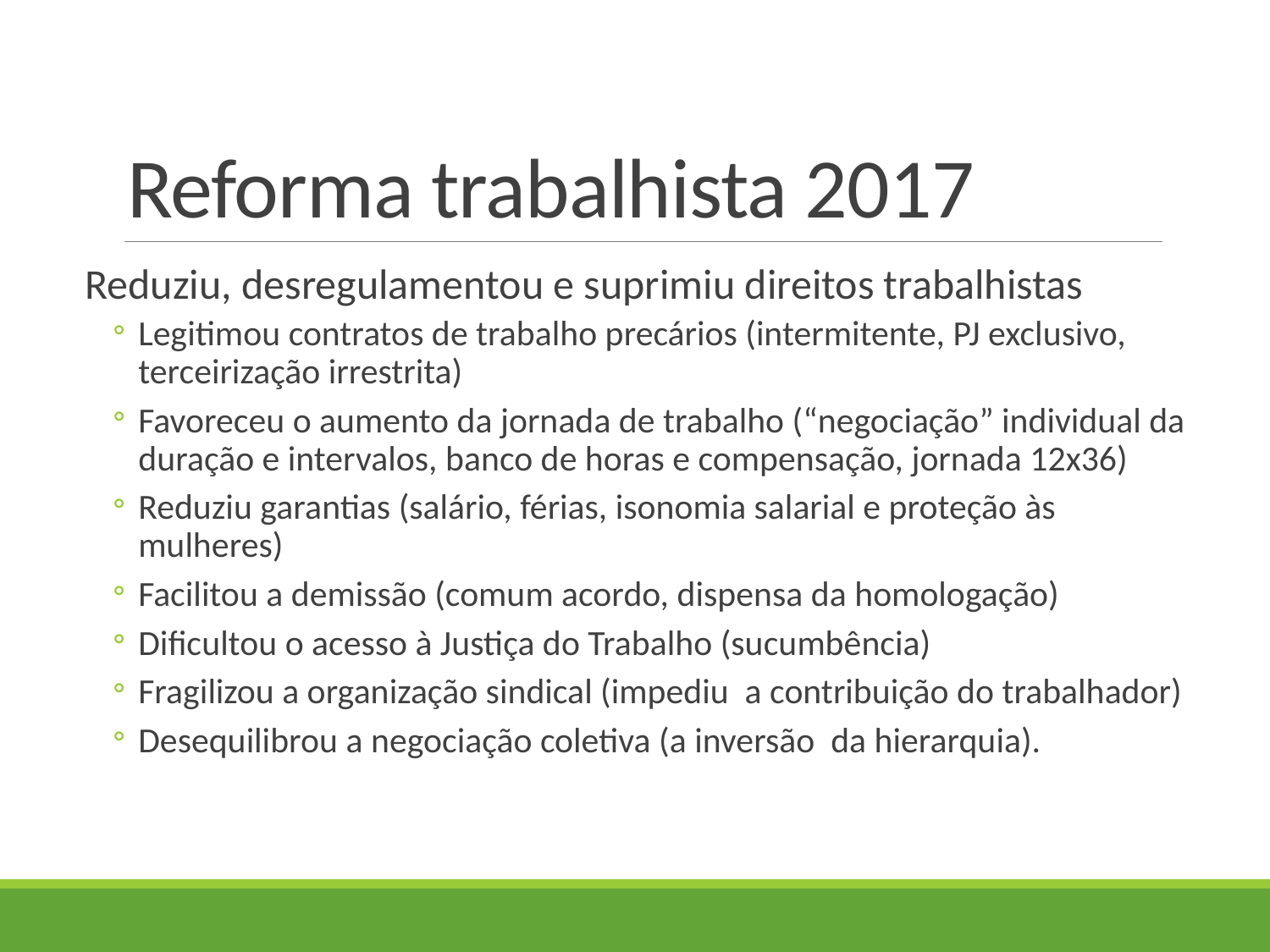

# Reforma trabalhista 2017
Reduziu, desregulamentou e suprimiu direitos trabalhistas
Legitimou contratos de trabalho precários (intermitente, PJ exclusivo, terceirização irrestrita)
Favoreceu o aumento da jornada de trabalho (“negociação” individual da duração e intervalos, banco de horas e compensação, jornada 12x36)
Reduziu garantias (salário, férias, isonomia salarial e proteção às mulheres)
Facilitou a demissão (comum acordo, dispensa da homologação)
Dificultou o acesso à Justiça do Trabalho (sucumbência)
Fragilizou a organização sindical (impediu  a contribuição do trabalhador)
Desequilibrou a negociação coletiva (a inversão  da hierarquia).